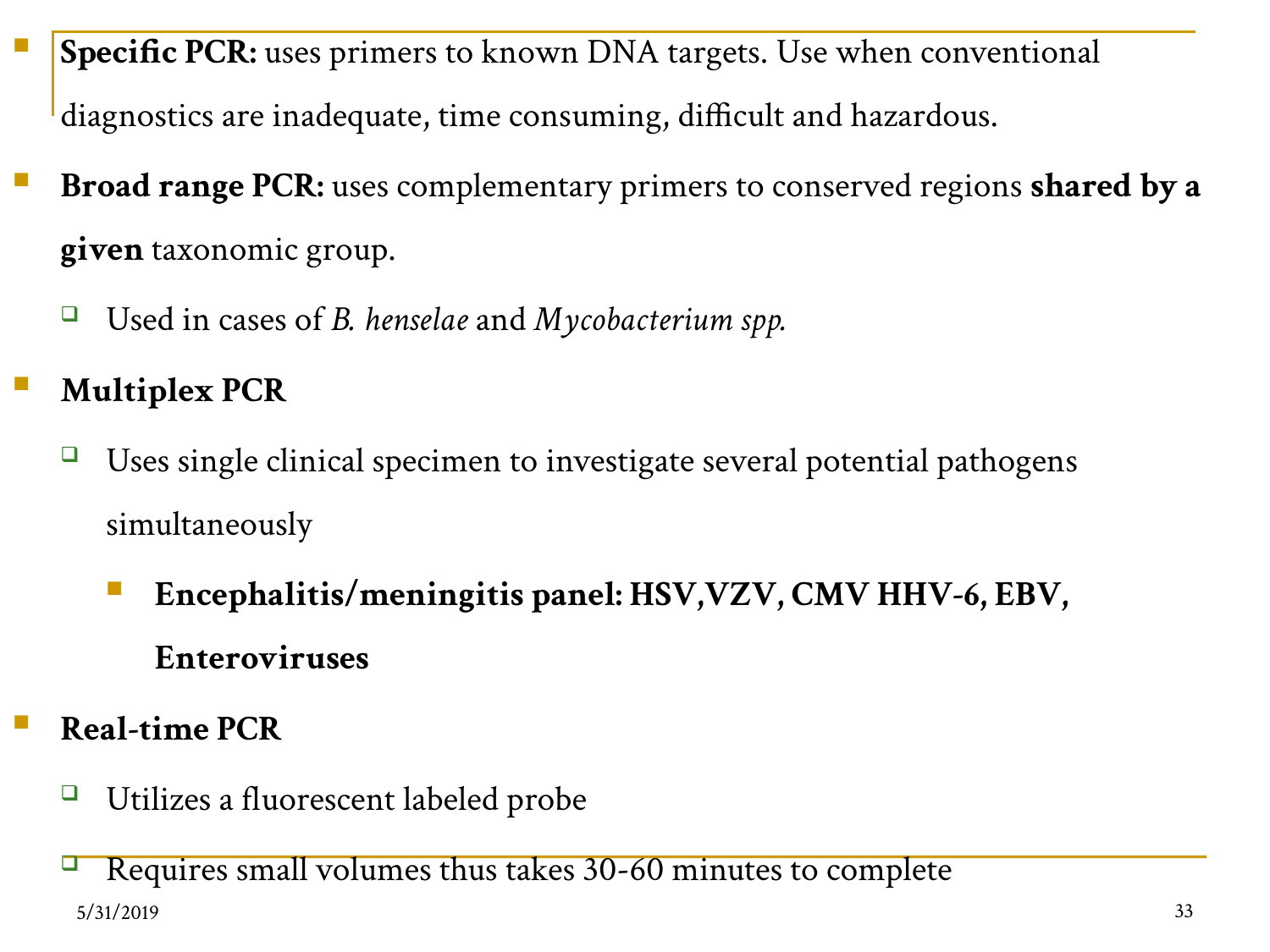

Specific PCR: uses primers to known DNA targets. Use when conventional diagnostics are inadequate, time consuming, difficult and hazardous.
Broad range PCR: uses complementary primers to conserved regions shared by a given taxonomic group.
Used in cases of B. henselae and Mycobacterium spp.
Multiplex PCR
Uses single clinical specimen to investigate several potential pathogens simultaneously
Encephalitis/meningitis panel: HSV,VZV, CMV HHV-6, EBV, Enteroviruses
Real-time PCR
Utilizes a fluorescent labeled probe
Requires small volumes thus takes 30-60 minutes to complete
5/31/2019
33